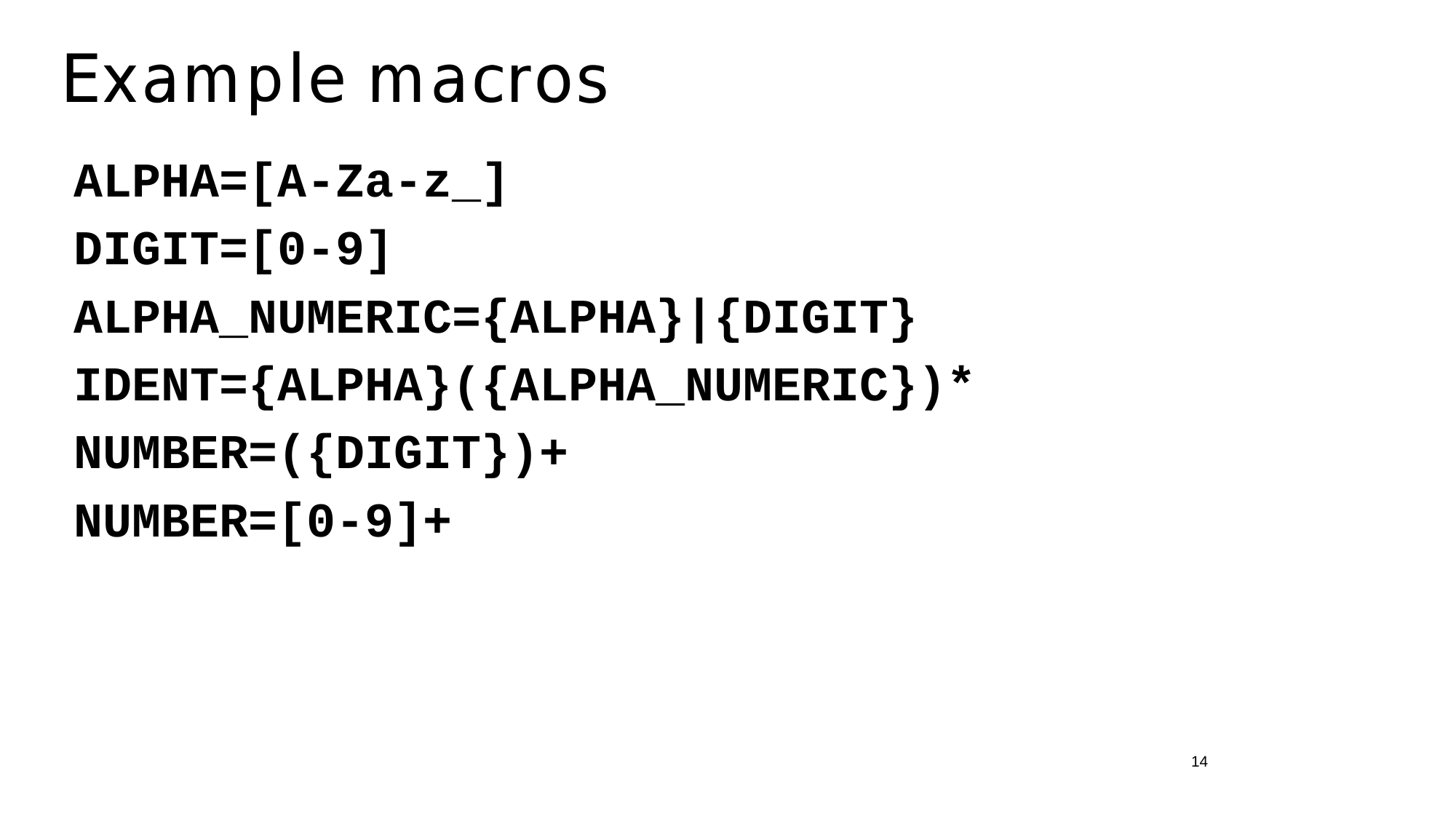

# Example macros
ALPHA=[A-Za-z_]
DIGIT=[0-9]
ALPHA_NUMERIC={ALPHA}|{DIGIT}
IDENT={ALPHA}({ALPHA_NUMERIC})*
NUMBER=({DIGIT})+
NUMBER=[0-9]+
14